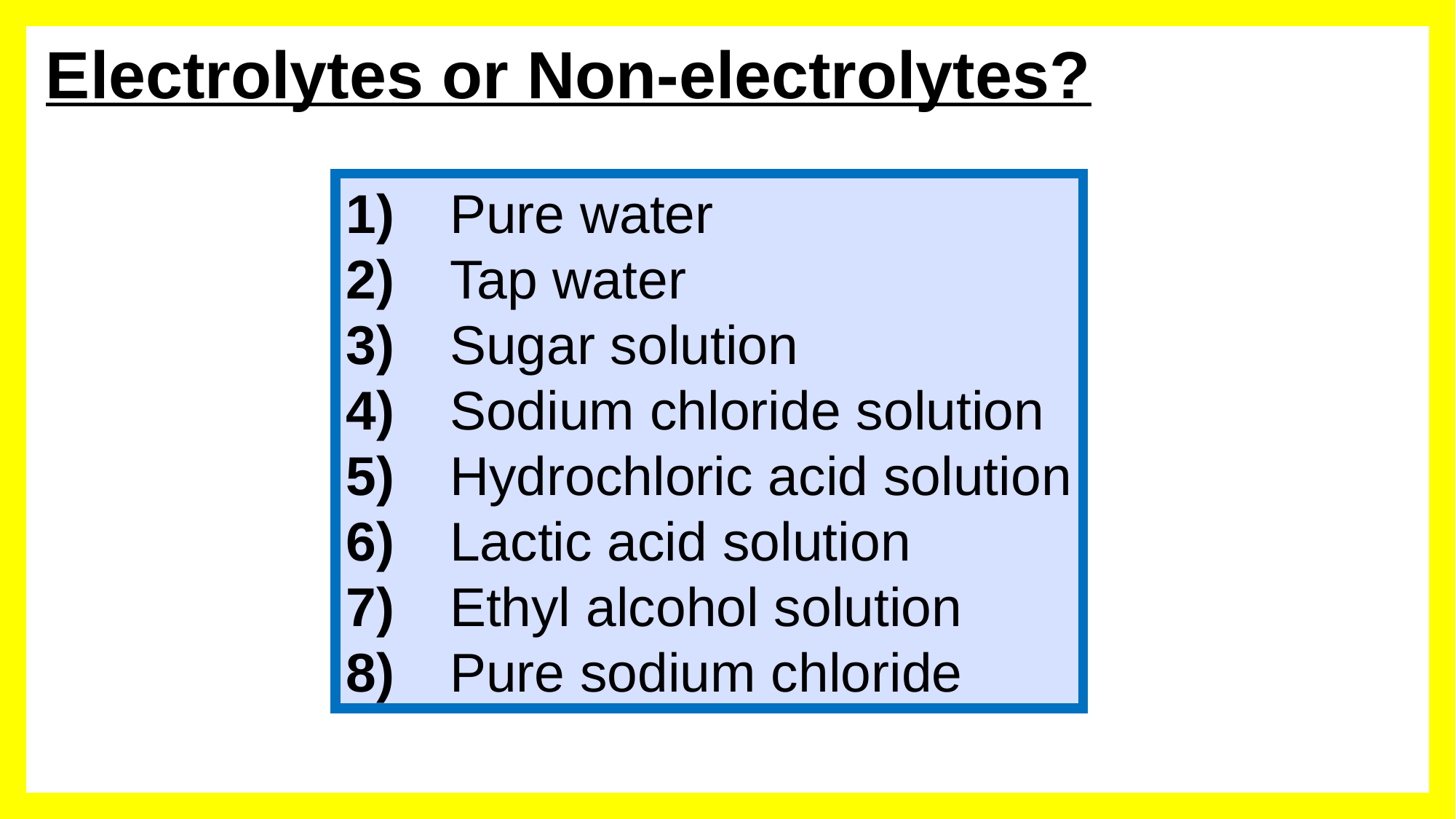

Electrolytes or Non-electrolytes?
 Pure water
 Tap water
 Sugar solution
 Sodium chloride solution
 Hydrochloric acid solution
 Lactic acid solution
 Ethyl alcohol solution
 Pure sodium chloride